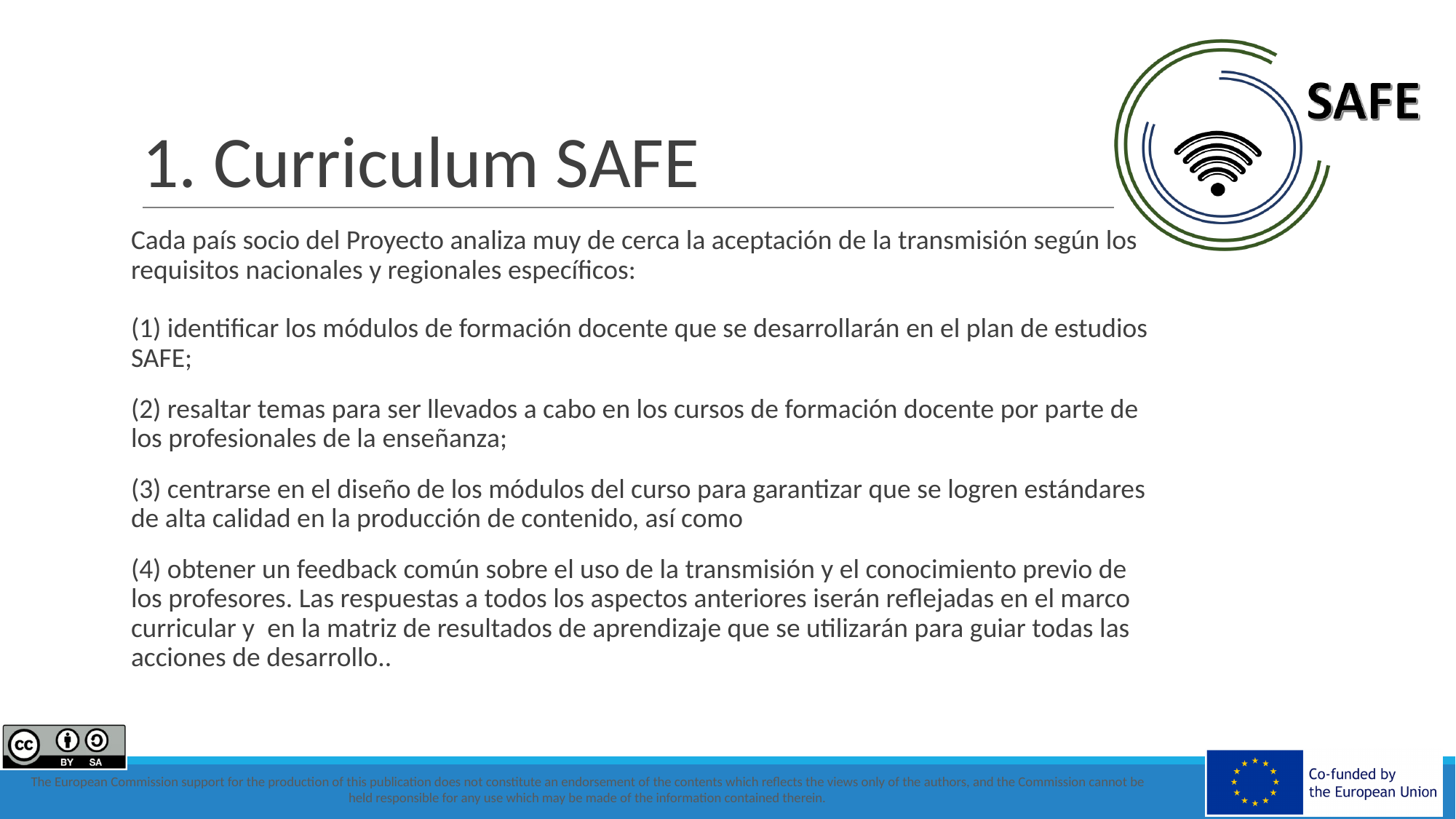

# 1. Curriculum SAFE
Cada país socio del Proyecto analiza muy de cerca la aceptación de la transmisión según los requisitos nacionales y regionales específicos:

(1) identificar los módulos de formación docente que se desarrollarán en el plan de estudios SAFE;
(2) resaltar temas para ser llevados a cabo en los cursos de formación docente por parte de los profesionales de la enseñanza;
(3) centrarse en el diseño de los módulos del curso para garantizar que se logren estándares de alta calidad en la producción de contenido, así como
(4) obtener un feedback común sobre el uso de la transmisión y el conocimiento previo de los profesores. Las respuestas a todos los aspectos anteriores iserán reflejadas en el marco curricular y  en la matriz de resultados de aprendizaje que se utilizarán para guiar todas las acciones de desarrollo..